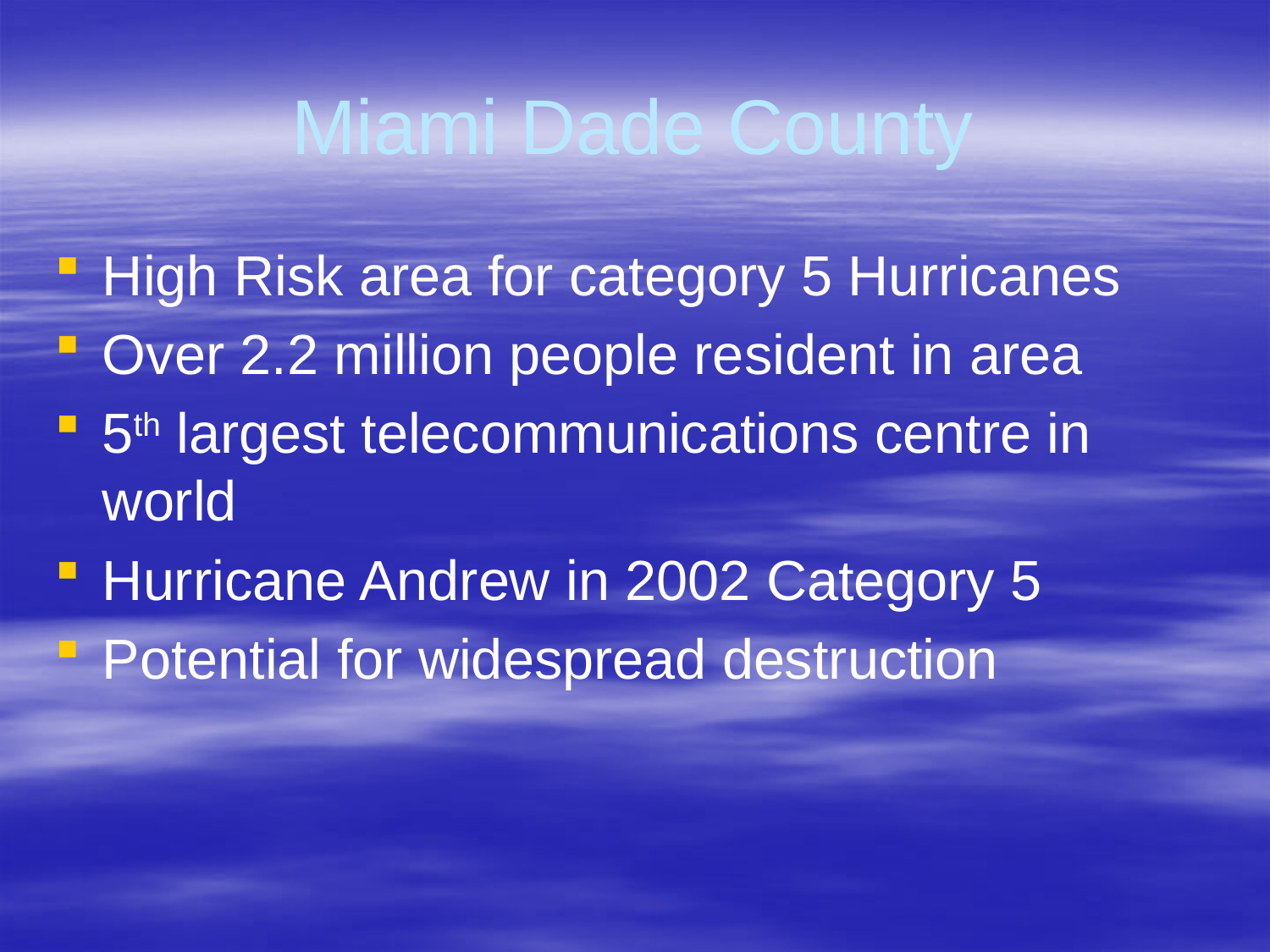

# Miami Dade County
High Risk area for category 5 Hurricanes
Over 2.2 million people resident in area
5th largest telecommunications centre in world
Hurricane Andrew in 2002 Category 5
Potential for widespread destruction